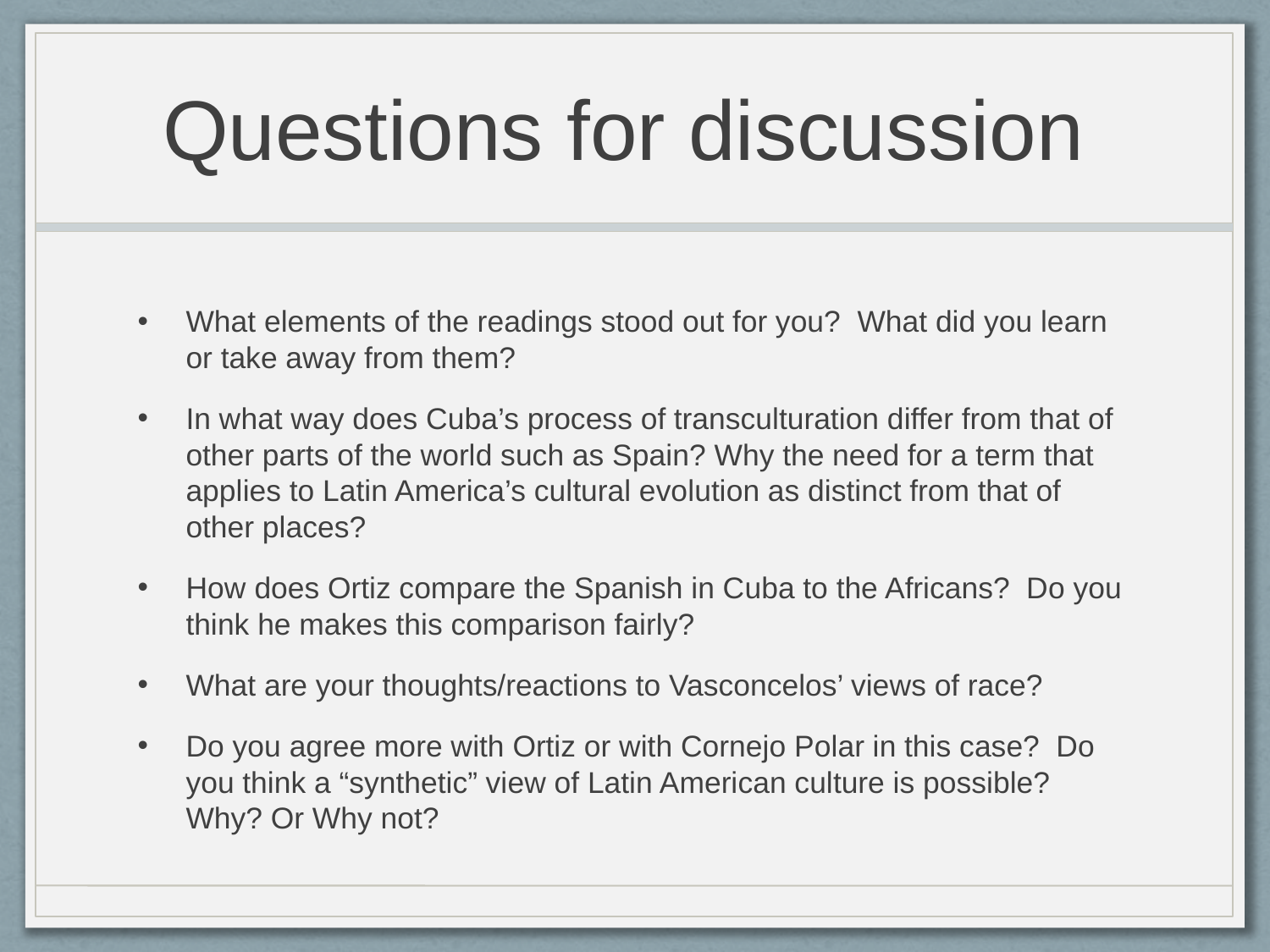

# Questions for discussion
What elements of the readings stood out for you?  What did you learn or take away from them?
In what way does Cuba’s process of transculturation differ from that of other parts of the world such as Spain? Why the need for a term that applies to Latin America’s cultural evolution as distinct from that of other places?
How does Ortiz compare the Spanish in Cuba to the Africans?  Do you think he makes this comparison fairly?
What are your thoughts/reactions to Vasconcelos’ views of race?
Do you agree more with Ortiz or with Cornejo Polar in this case?  Do you think a “synthetic” view of Latin American culture is possible?  Why? Or Why not?